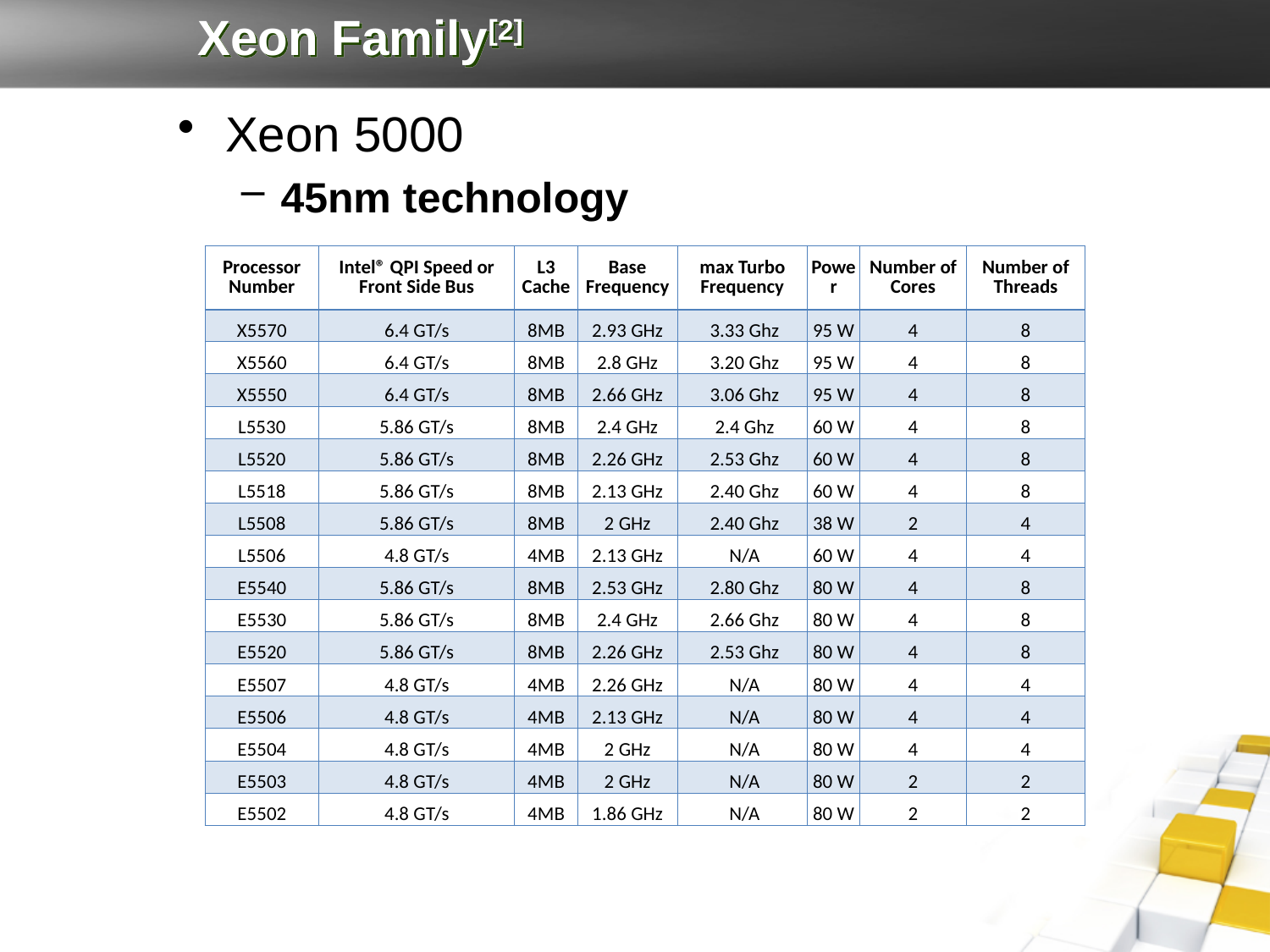

# Xeon Family[2]
Xeon 5000
45nm technology
| Processor Number | Intel® QPI Speed or Front Side Bus | L3 Cache | Base Frequency | max Turbo Frequency | Power | Number of Cores | Number of Threads |
| --- | --- | --- | --- | --- | --- | --- | --- |
| X5570 | 6.4 GT/s | 8MB | 2.93 GHz | 3.33 Ghz | 95 W | 4 | 8 |
| X5560 | 6.4 GT/s | 8MB | 2.8 GHz | 3.20 Ghz | 95 W | 4 | 8 |
| X5550 | 6.4 GT/s | 8MB | 2.66 GHz | 3.06 Ghz | 95 W | 4 | 8 |
| L5530 | 5.86 GT/s | 8MB | 2.4 GHz | 2.4 Ghz | 60 W | 4 | 8 |
| L5520 | 5.86 GT/s | 8MB | 2.26 GHz | 2.53 Ghz | 60 W | 4 | 8 |
| L5518 | 5.86 GT/s | 8MB | 2.13 GHz | 2.40 Ghz | 60 W | 4 | 8 |
| L5508 | 5.86 GT/s | 8MB | 2 GHz | 2.40 Ghz | 38 W | 2 | 4 |
| L5506 | 4.8 GT/s | 4MB | 2.13 GHz | N/A | 60 W | 4 | 4 |
| E5540 | 5.86 GT/s | 8MB | 2.53 GHz | 2.80 Ghz | 80 W | 4 | 8 |
| E5530 | 5.86 GT/s | 8MB | 2.4 GHz | 2.66 Ghz | 80 W | 4 | 8 |
| E5520 | 5.86 GT/s | 8MB | 2.26 GHz | 2.53 Ghz | 80 W | 4 | 8 |
| E5507 | 4.8 GT/s | 4MB | 2.26 GHz | N/A | 80 W | 4 | 4 |
| E5506 | 4.8 GT/s | 4MB | 2.13 GHz | N/A | 80 W | 4 | 4 |
| E5504 | 4.8 GT/s | 4MB | 2 GHz | N/A | 80 W | 4 | 4 |
| E5503 | 4.8 GT/s | 4MB | 2 GHz | N/A | 80 W | 2 | 2 |
| E5502 | 4.8 GT/s | 4MB | 1.86 GHz | N/A | 80 W | 2 | 2 |